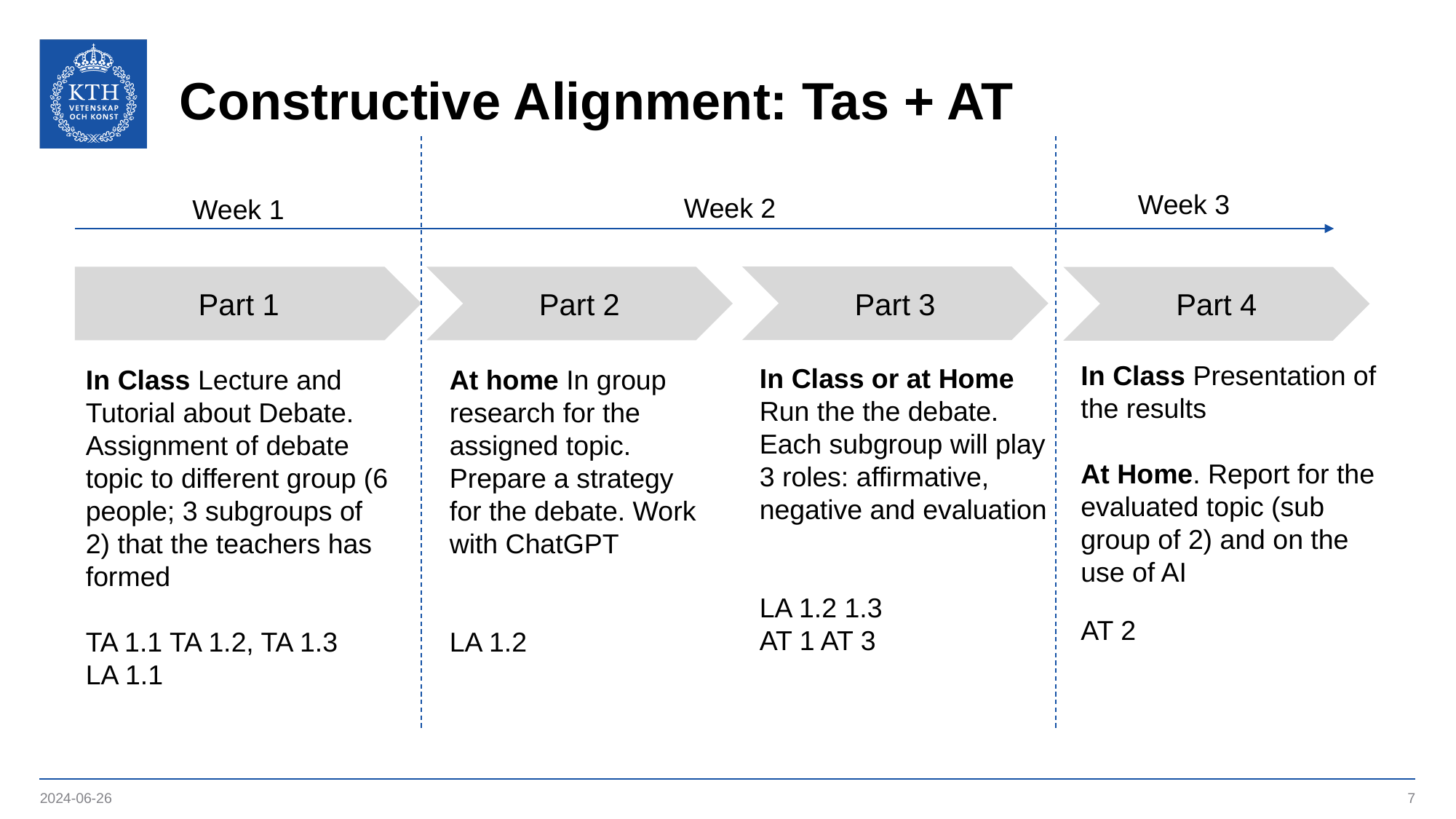

# Constructive Alignment: Tas + AT
Week 3
Week 2
Week 1
Part 3
Part 1
Part 2
Part 4
In Class Presentation of the results

At Home. Report for the evaluated topic (sub group of 2) and on the use of AI

AT 2
In Class or at Home Run the the debate. Each subgroup will play 3 roles: affirmative, negative and evaluation

LA 1.2 1.3
AT 1 AT 3
In Class Lecture and Tutorial about Debate. Assignment of debate topic to different group (6 people; 3 subgroups of 2) that the teachers has formed

TA 1.1 TA 1.2, TA 1.3
LA 1.1
At home In group research for the assigned topic. Prepare a strategy for the debate. Work with ChatGPT

LA 1.2
2024-06-26
7